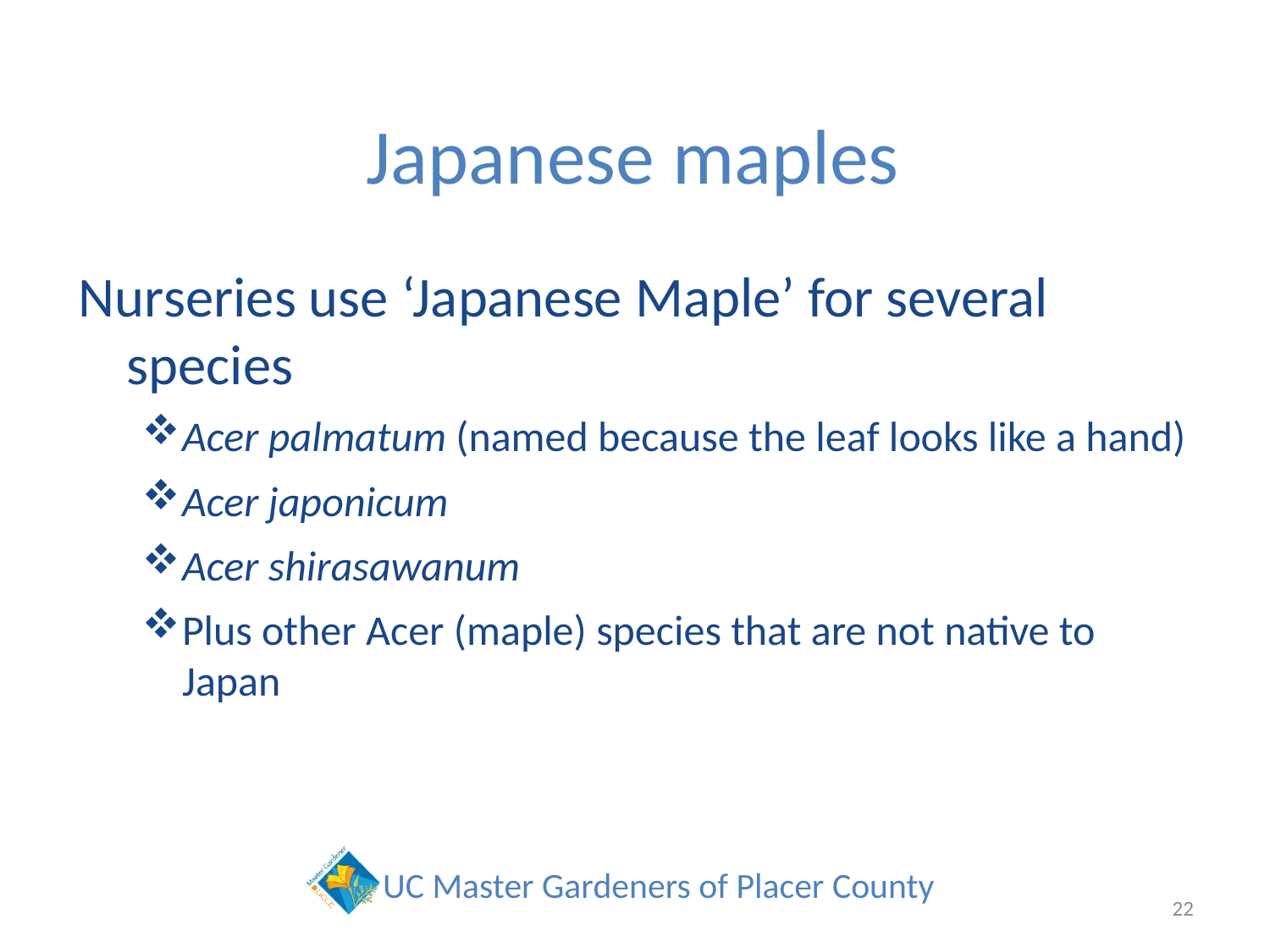

# Japanese maples
Nurseries use ‘Japanese Maple’ for several species
Acer palmatum (named because the leaf looks like a hand)
Acer japonicum
Acer shirasawanum
Plus other Acer (maple) species that are not native to Japan

22